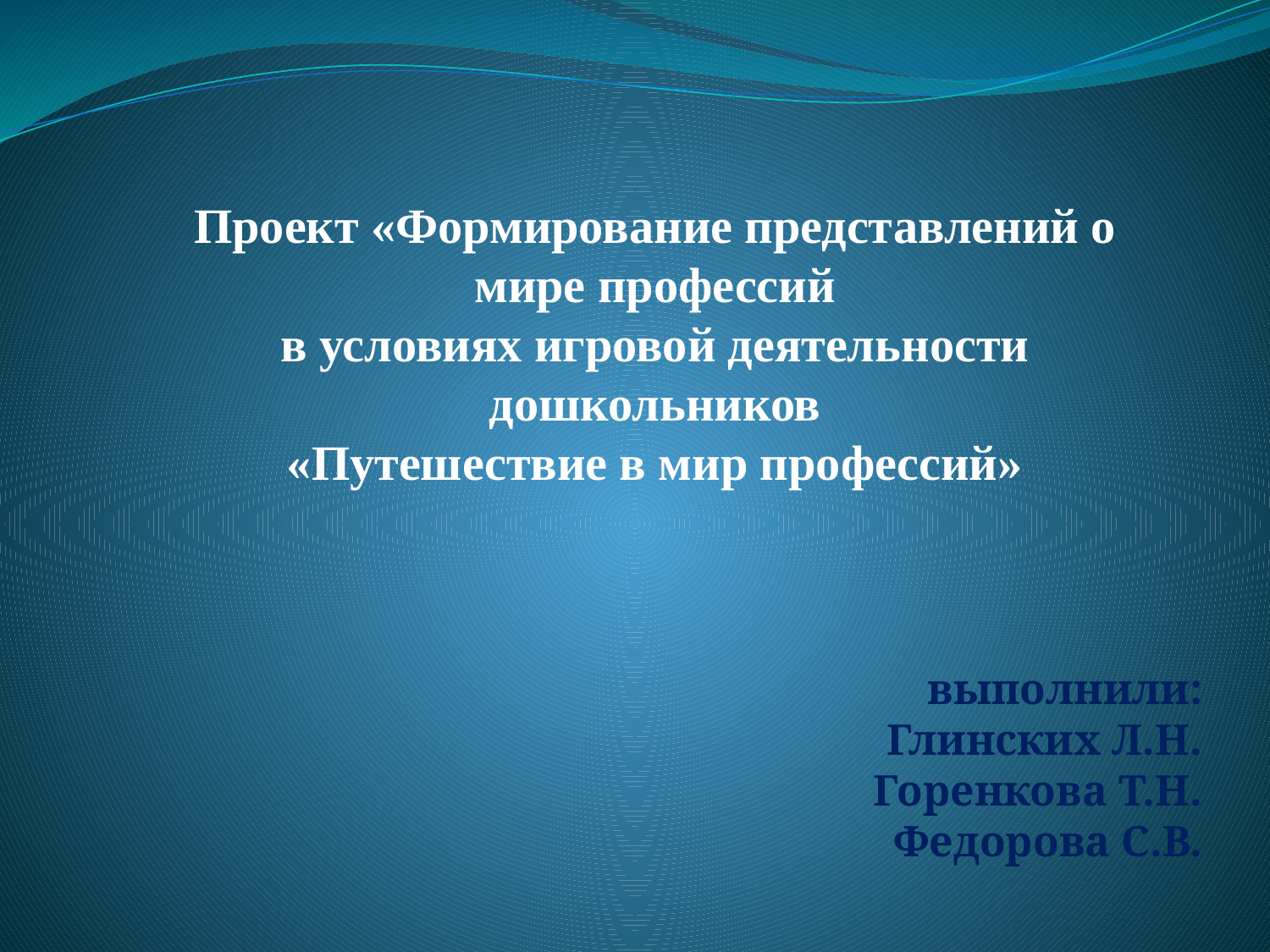

Проект «Формирование представлений о мире профессий
в условиях игровой деятельности дошкольников
«Путешествие в мир профессий»
выполнили:
Глинских Л.Н.
Горенкова Т.Н.
Федорова С.В.